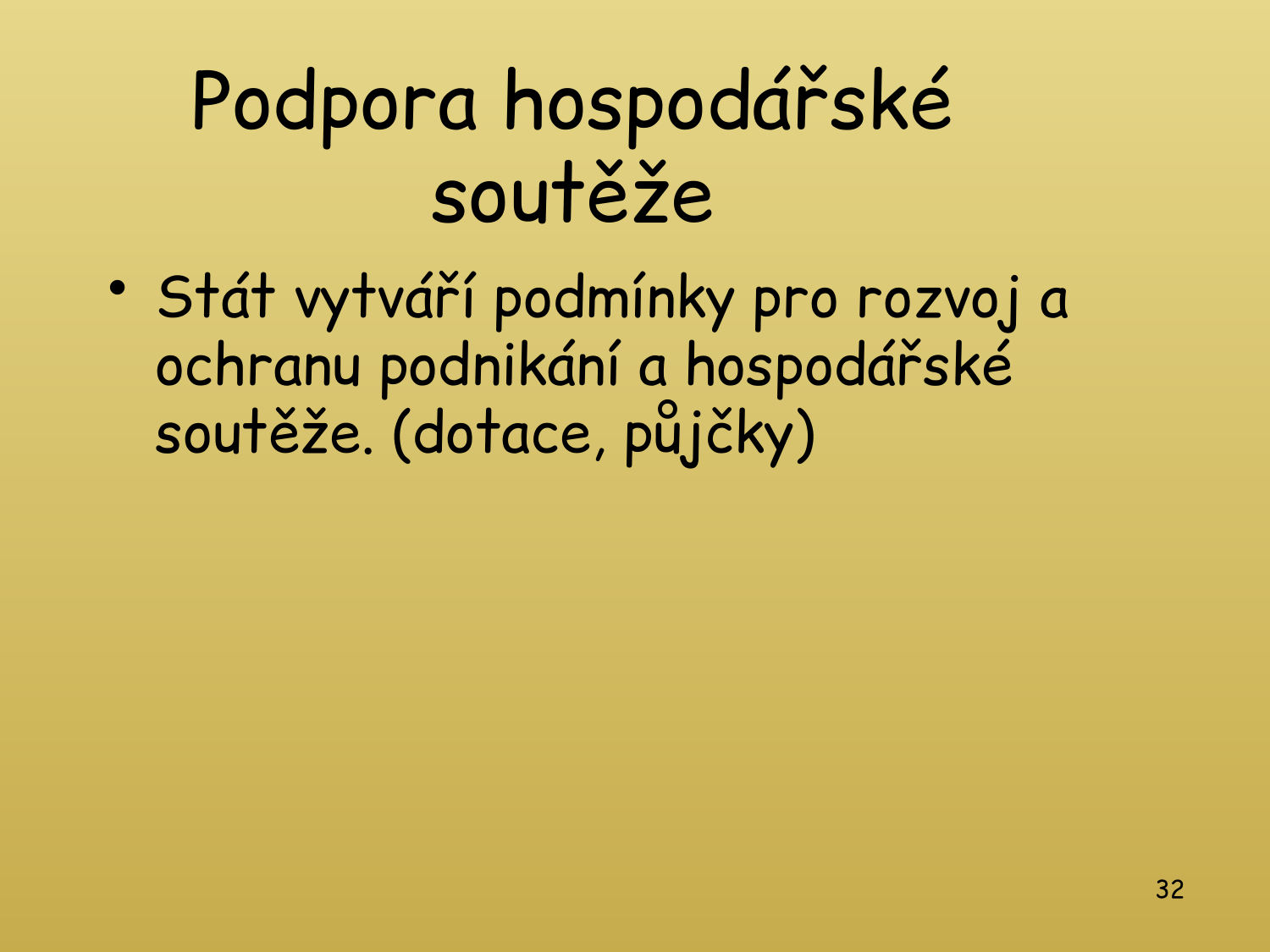

# Podpora hospodářské soutěže
Stát vytváří podmínky pro rozvoj a ochranu podnikání a hospodářské soutěže. (dotace, půjčky)
32